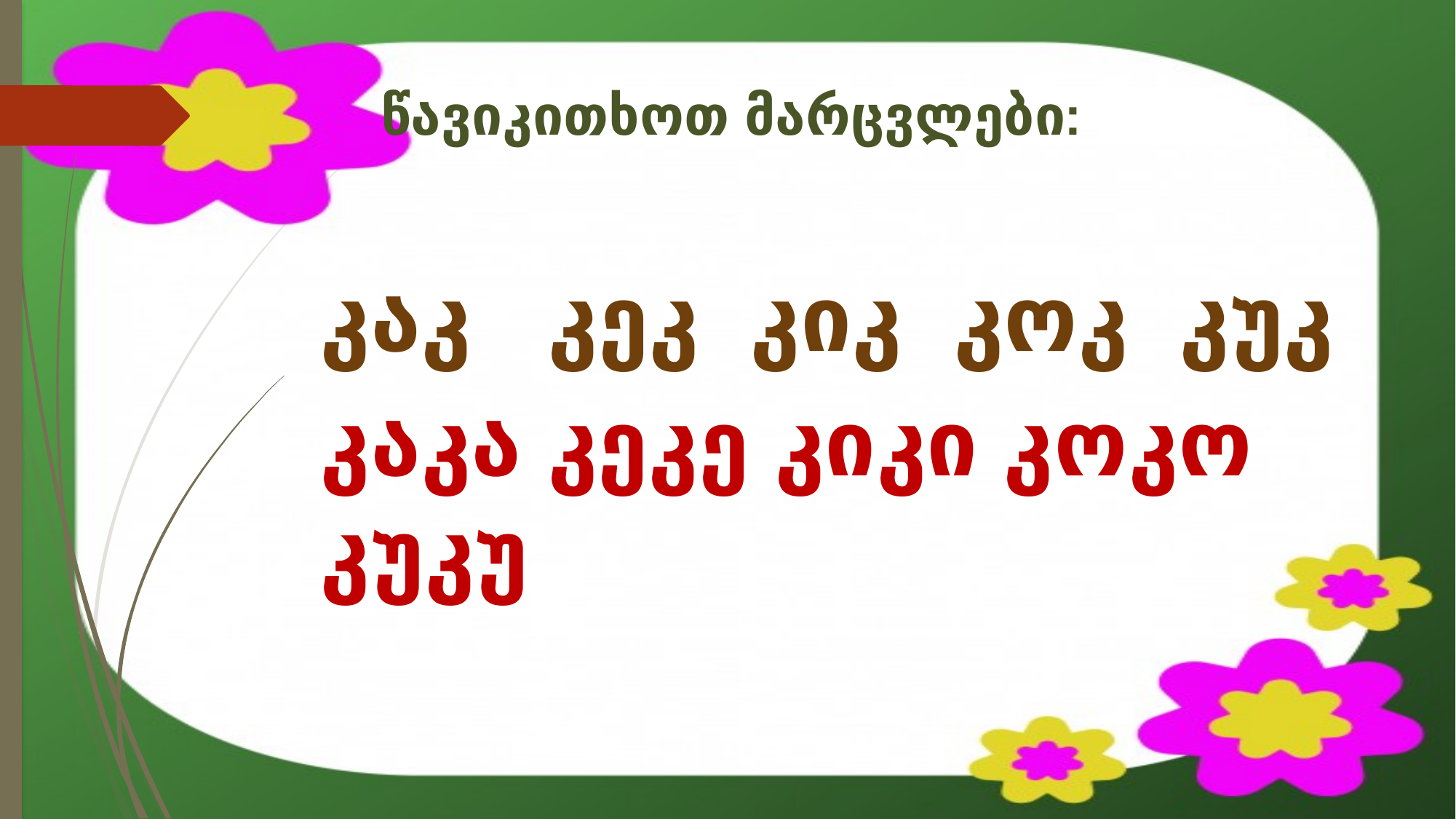

# წავიკითხოთ მარცვლები:
კაკ   კეკ  კიკ  კოკ  კუკ
კაკა კეკე კიკი კოკო კუკუ